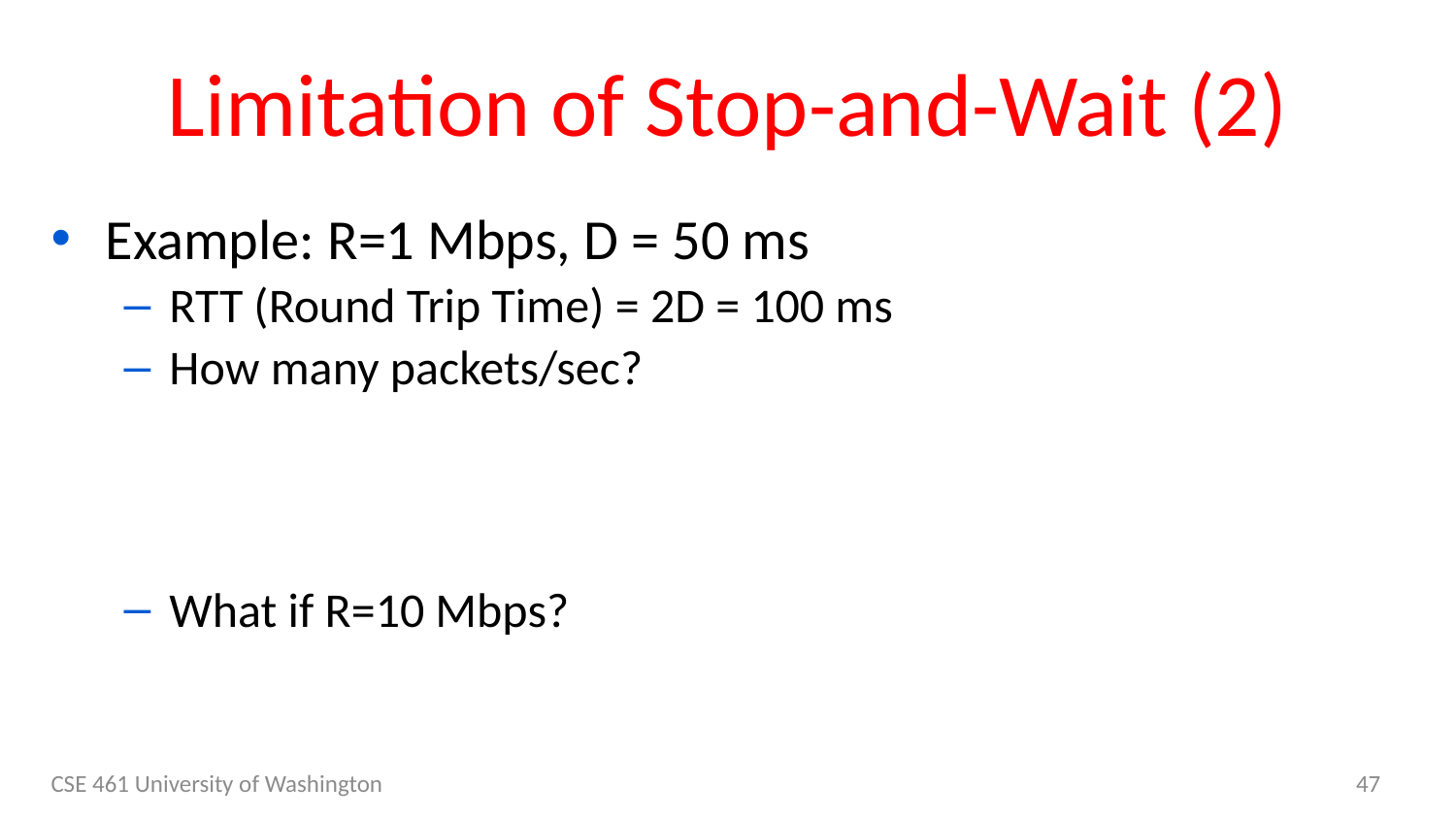

# Limitation of Stop-and-Wait (2)
Example: R=1 Mbps, D = 50 ms
RTT (Round Trip Time) = 2D = 100 ms
How many packets/sec?

What if R=10 Mbps?

CSE 461 University of Washington
47